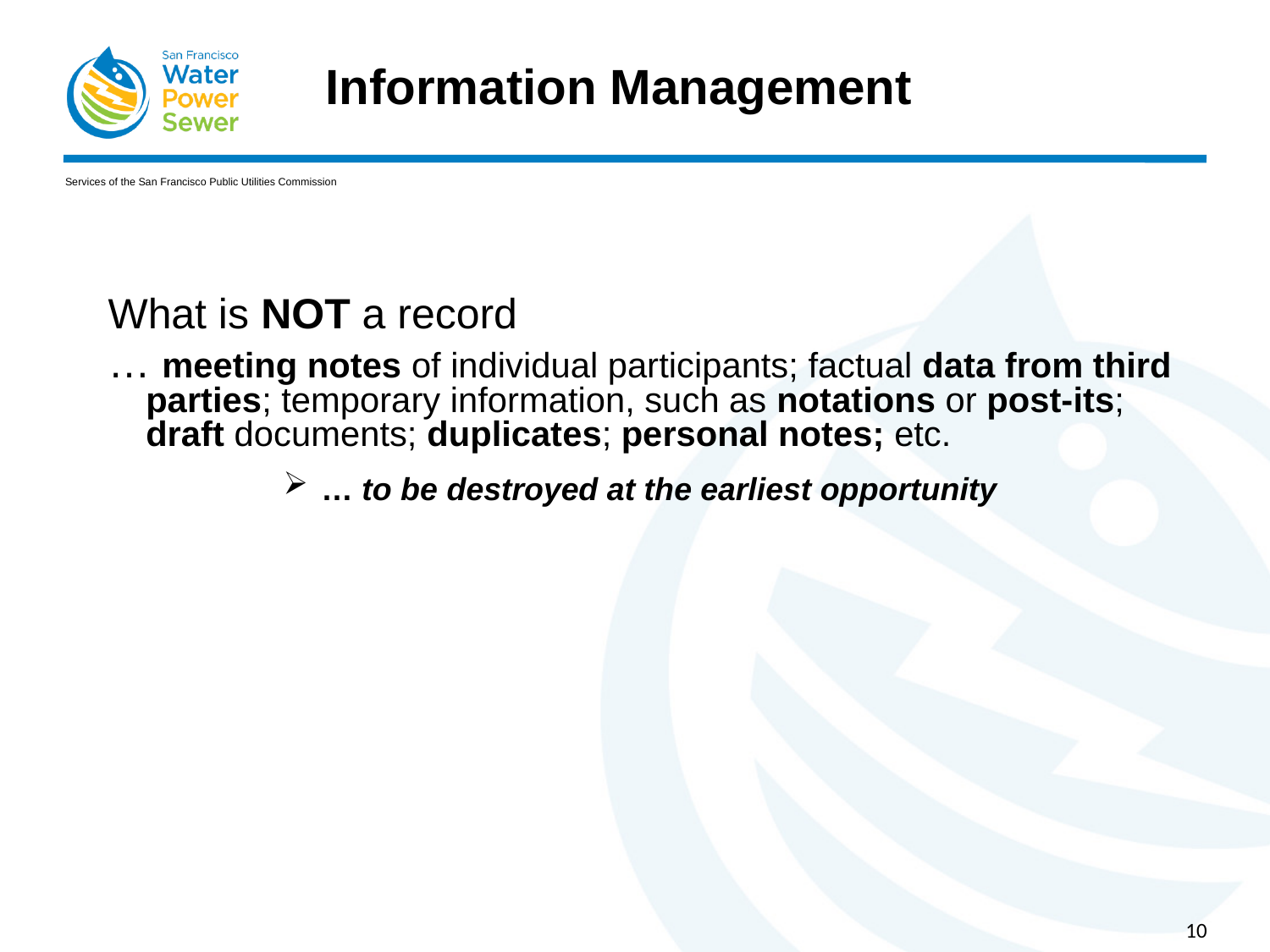

# Information Management

What is NOT a record
… meeting notes of individual participants; factual data from third parties; temporary information, such as notations or post-its; draft documents; duplicates; personal notes; etc.

… to be destroyed at the earliest opportunity

10